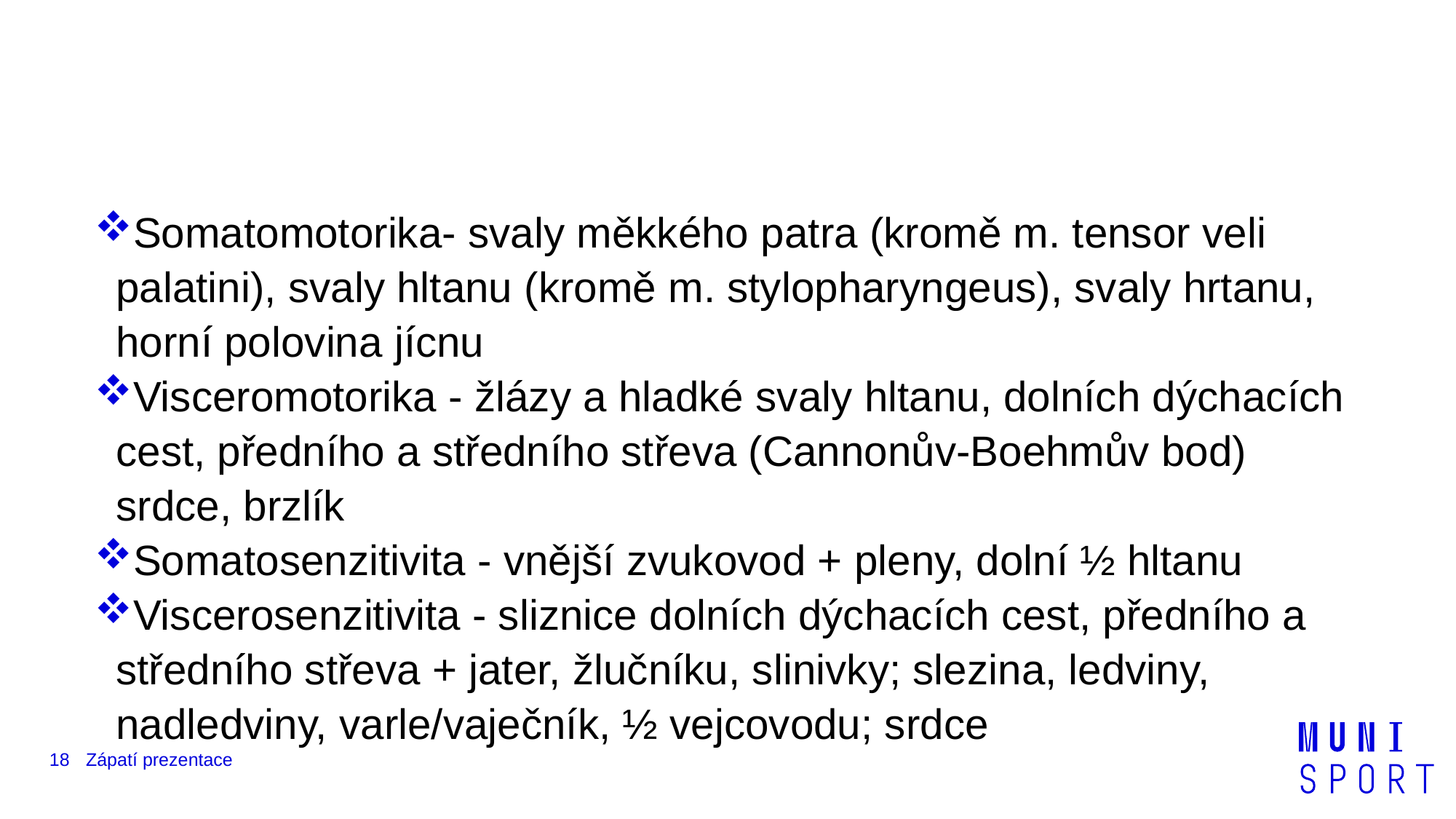

#
Somatomotorika- svaly měkkého patra (kromě m. tensor veli palatini), svaly hltanu (kromě m. stylopharyngeus), svaly hrtanu, horní polovina jícnu
Visceromotorika - žlázy a hladké svaly hltanu, dolních dýchacích cest, předního a středního střeva (Cannonův-Boehmův bod)  srdce, brzlík
Somatosenzitivita - vnější zvukovod + pleny, dolní ½ hltanu
Viscerosenzitivita - sliznice dolních dýchacích cest, předního a středního střeva + jater, žlučníku, slinivky; slezina, ledviny, nadledviny, varle/vaječník, ½ vejcovodu; srdce

18
Zápatí prezentace